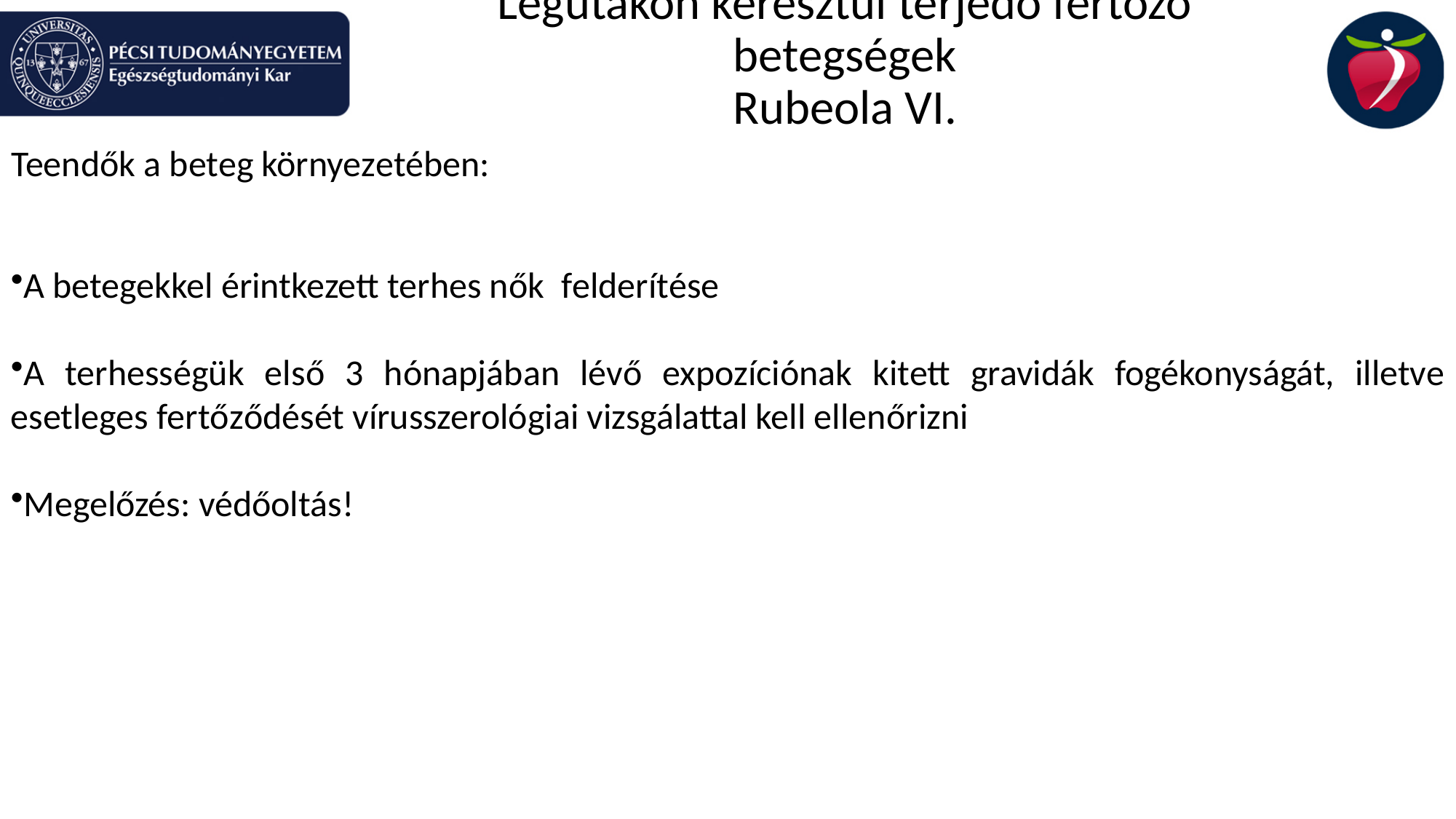

Légutakon keresztül terjedő fertőző betegségek
Rubeola VI.
Teendők a beteg környezetében:
A betegekkel érintkezett terhes nők  felderítése

A terhességük első 3 hónapjában lévő expozíciónak kitett gravidák fogékonyságát, illetve esetleges fertőződését vírusszerológiai vizsgálattal kell ellenőrizni

Megelőzés: védőoltás!